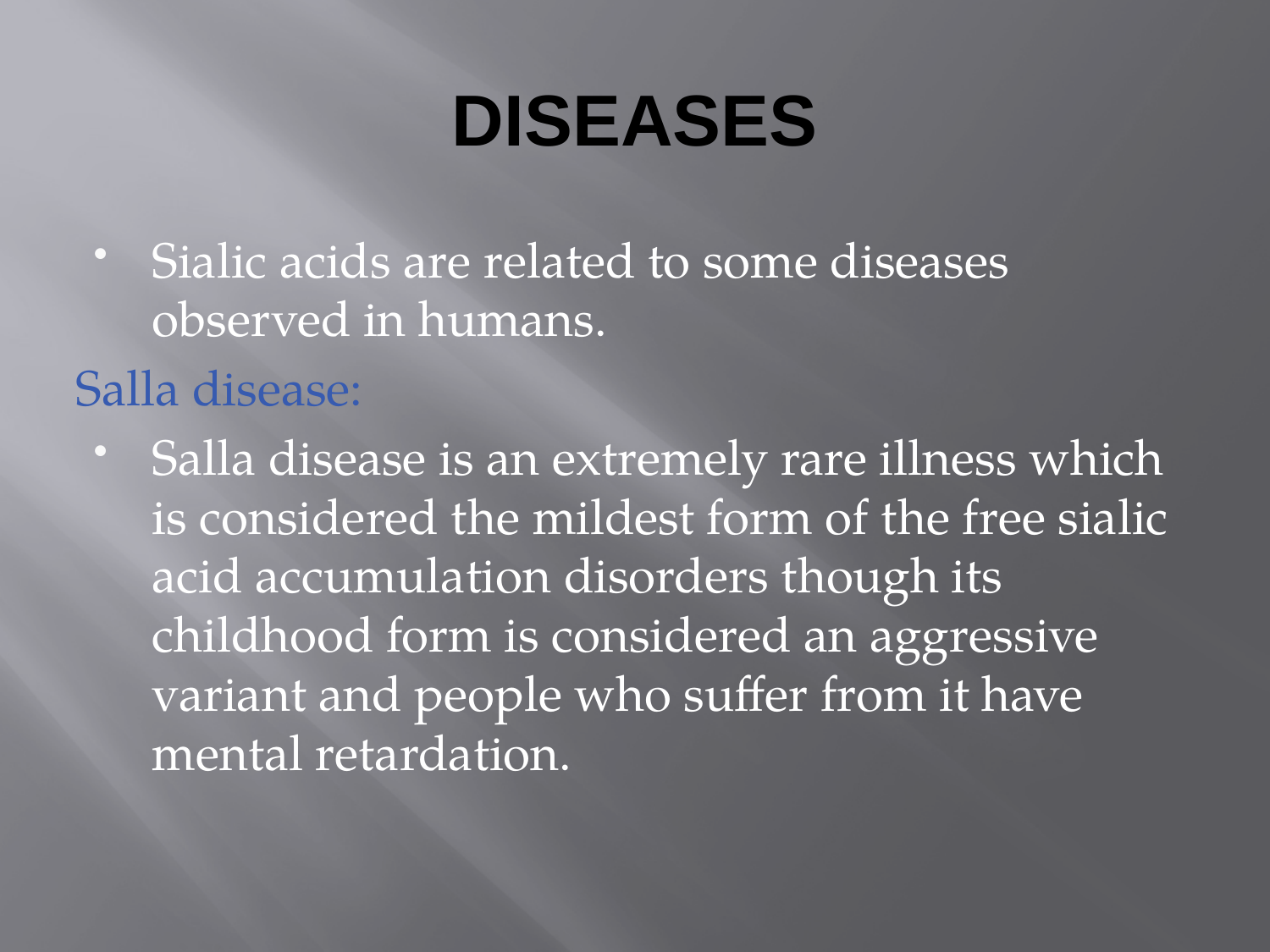

# DISEASES
Sialic acids are related to some diseases observed in humans.
Salla disease:
Salla disease is an extremely rare illness which is considered the mildest form of the free sialic acid accumulation disorders though its childhood form is considered an aggressive variant and people who suffer from it have mental retardation.